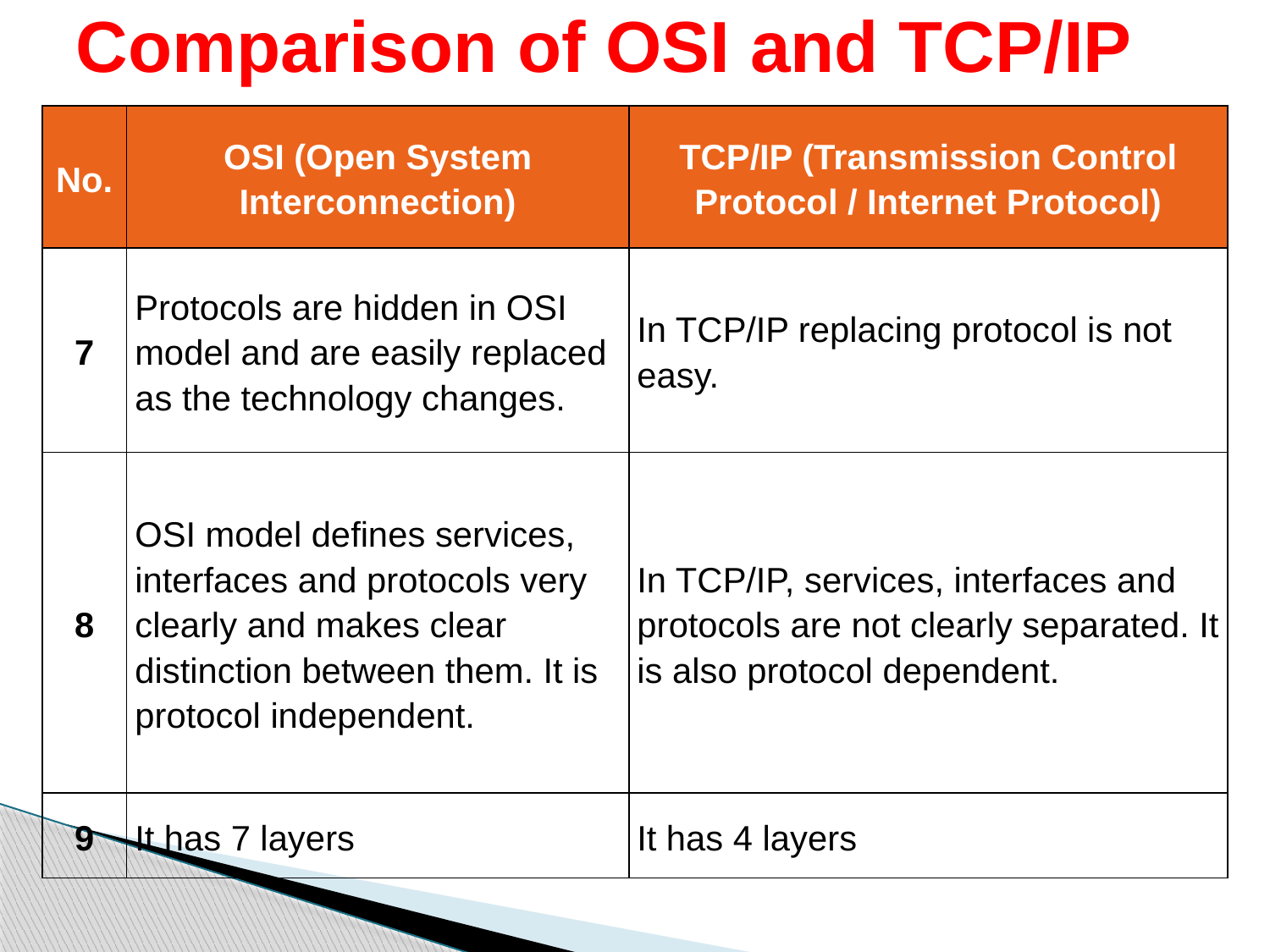

# Comparison of OSI and TCP/IP
| No. | OSI (Open System Interconnection) | TCP/IP (Transmission Control Protocol / Internet Protocol) |
| --- | --- | --- |
| 7 | Protocols are hidden in OSI model and are easily replaced as the technology changes. | In TCP/IP replacing protocol is not easy. |
| 8 | OSI model defines services, interfaces and protocols very clearly and makes clear distinction between them. It is protocol independent. | In TCP/IP, services, interfaces and protocols are not clearly separated. It is also protocol dependent. |
| 9 | It has 7 layers | It has 4 layers |